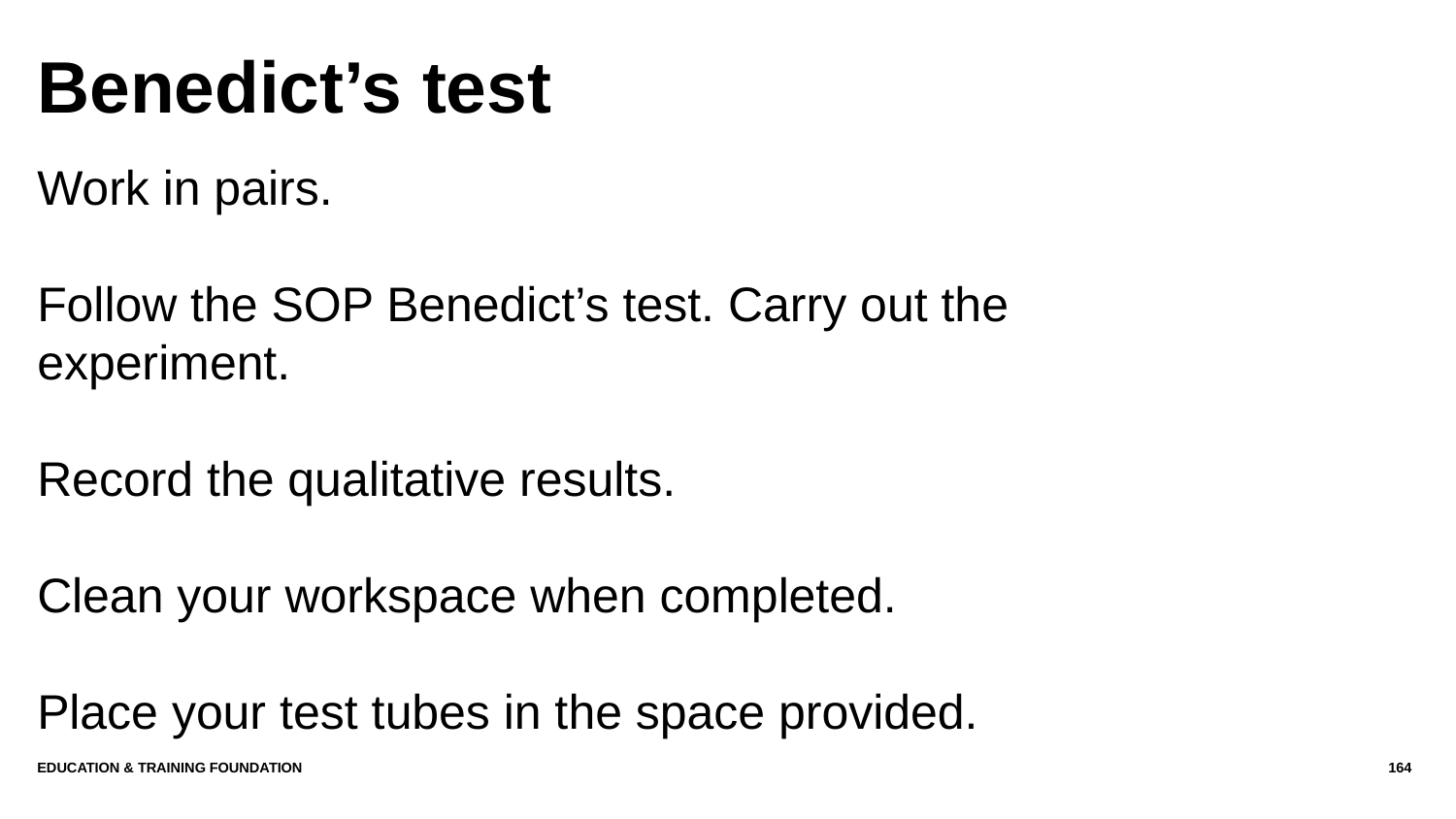

# Benedict’s test
Work in pairs.

Follow the SOP Benedict’s test. Carry out the experiment.

Record the qualitative results.

Clean your workspace when completed.

Place your test tubes in the space provided.
Education & Training Foundation
164